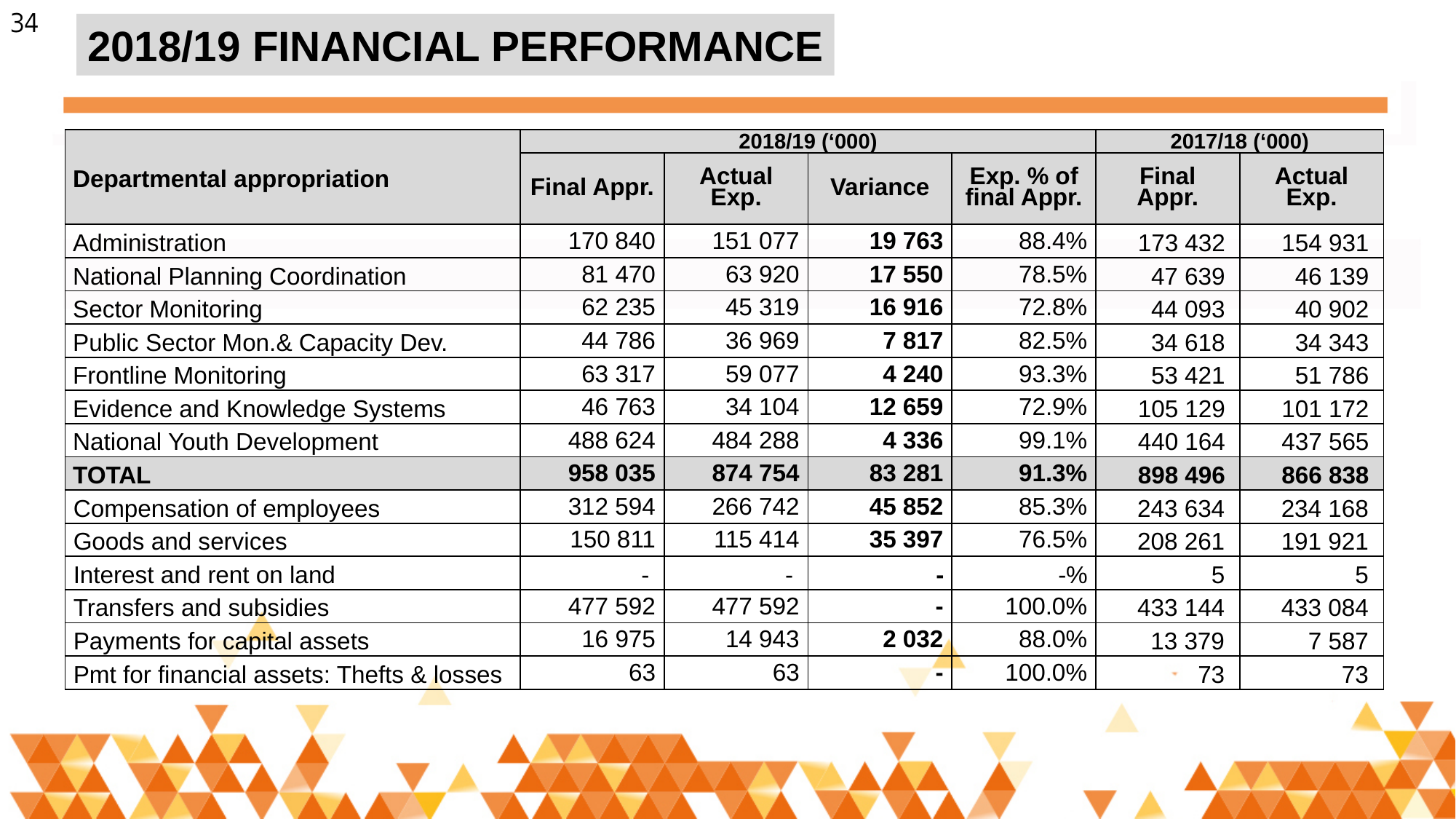

34
2018/19 FINANCIAL PERFORMANCE
| Departmental appropriation | 2018/19 (‘000) |  |  |  | 2017/18 (‘000) |  |
| --- | --- | --- | --- | --- | --- | --- |
|  | Final Appr. | Actual Exp. | Variance | Exp. % of final Appr. | Final Appr. | Actual Exp. |
| Administration | 170 840 | 151 077 | 19 763 | 88.4% | 173 432 | 154 931 |
| National Planning Coordination | 81 470 | 63 920 | 17 550 | 78.5% | 47 639 | 46 139 |
| Sector Monitoring | 62 235 | 45 319 | 16 916 | 72.8% | 44 093 | 40 902 |
| Public Sector Mon.& Capacity Dev. | 44 786 | 36 969 | 7 817 | 82.5% | 34 618 | 34 343 |
| Frontline Monitoring | 63 317 | 59 077 | 4 240 | 93.3% | 53 421 | 51 786 |
| Evidence and Knowledge Systems | 46 763 | 34 104 | 12 659 | 72.9% | 105 129 | 101 172 |
| National Youth Development | 488 624 | 484 288 | 4 336 | 99.1% | 440 164 | 437 565 |
| TOTAL | 958 035 | 874 754 | 83 281 | 91.3% | 898 496 | 866 838 |
| Compensation of employees | 312 594 | 266 742 | 45 852 | 85.3% | 243 634 | 234 168 |
| Goods and services | 150 811 | 115 414 | 35 397 | 76.5% | 208 261 | 191 921 |
| Interest and rent on land | - | - | - | -% | 5 | 5 |
| Transfers and subsidies | 477 592 | 477 592 | - | 100.0% | 433 144 | 433 084 |
| Payments for capital assets | 16 975 | 14 943 | 2 032 | 88.0% | 13 379 | 7 587 |
| Pmt for financial assets: Thefts & losses | 63 | 63 | - | 100.0% | 73 | 73 |